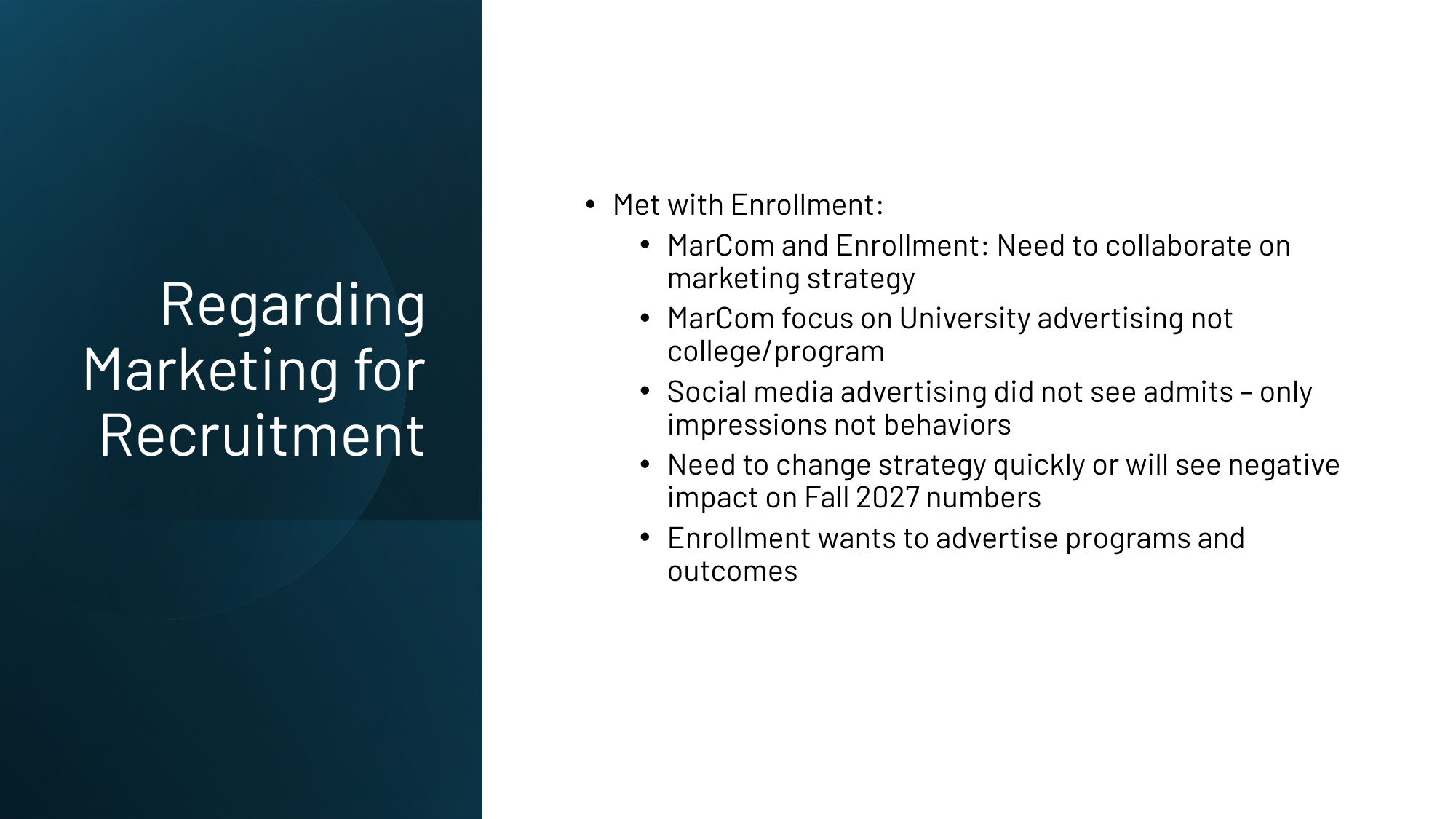

# Regarding Marketing for Recruitment
Met with Enrollment:
MarCom and Enrollment: Need to collaborate on marketing strategy
MarCom focus on University advertising not college/program
Social media advertising did not see admits – only impressions not behaviors
Need to change strategy quickly or will see negative impact on Fall 2027 numbers
Enrollment wants to advertise programs and outcomes